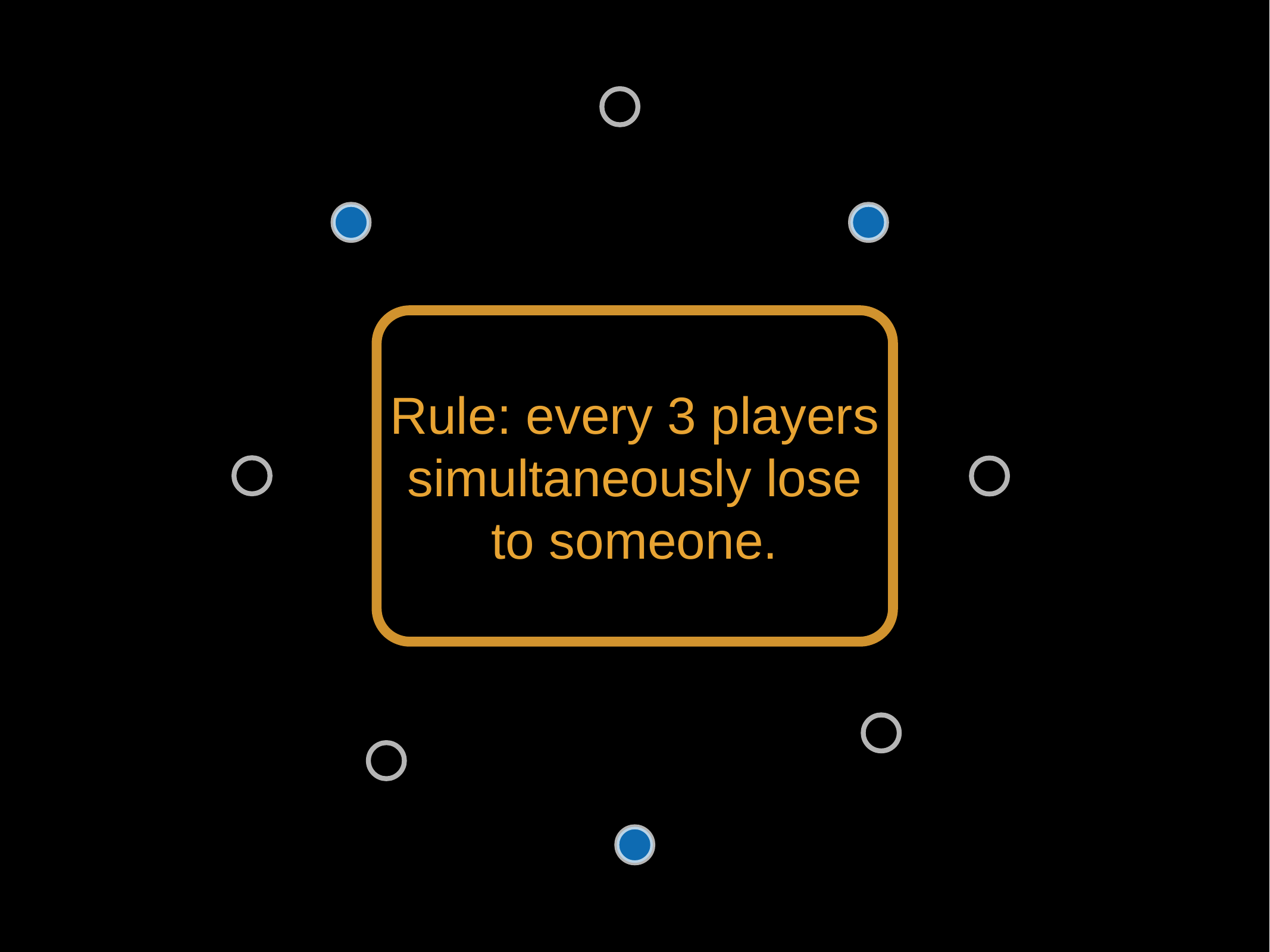

Rule: every 3 players simultaneously lose to someone.